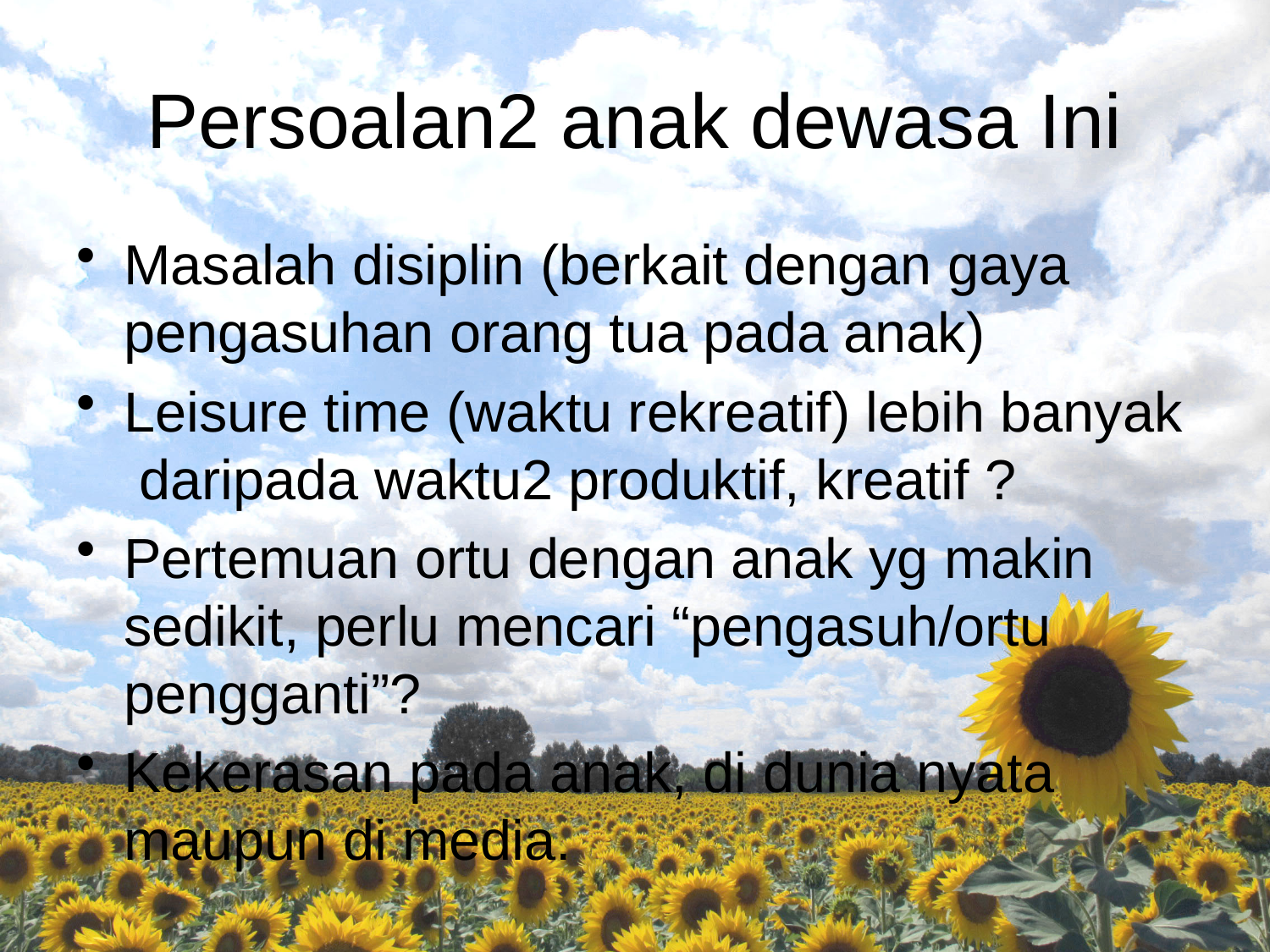

# Persoalan2 anak dewasa Ini
Masalah disiplin (berkait dengan gaya pengasuhan orang tua pada anak)
Leisure time (waktu rekreatif) lebih banyak  daripada waktu2 produktif, kreatif ?
Pertemuan ortu dengan anak yg makin sedikit, perlu mencari “pengasuh/ortu pengganti”?
Kekerasan pada anak, di dunia nyata maupun di media.